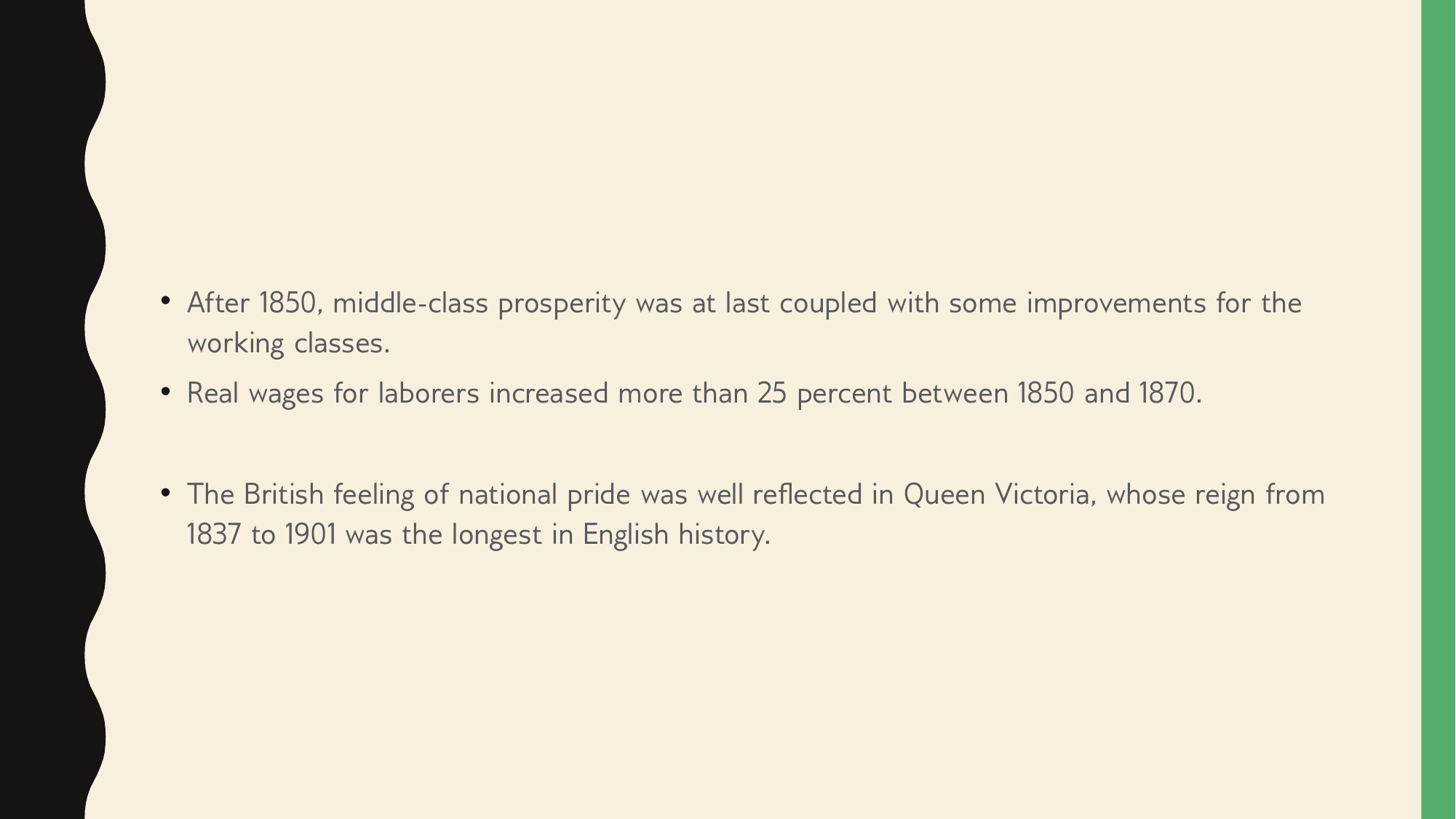

#
After 1850, middle-class prosperity was at last coupled with some improvements for the working classes.
Real wages for laborers increased more than 25 percent between 1850 and 1870.

The British feeling of national pride was well reflected in Queen Victoria, whose reign from 1837 to 1901 was the longest in English history.